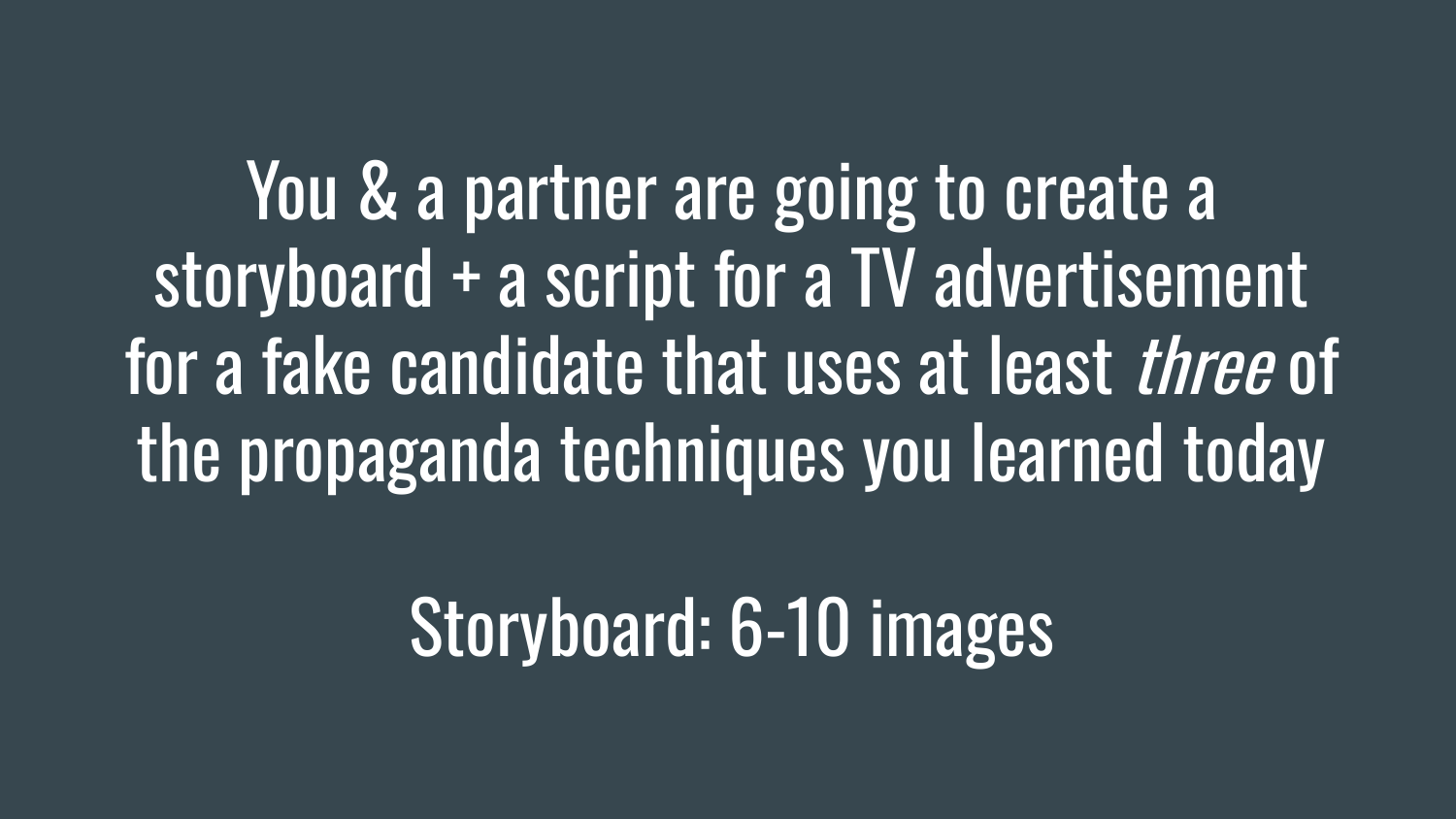

# You & a partner are going to create a storyboard + a script for a TV advertisement for a fake candidate that uses at least three of the propaganda techniques you learned today

Storyboard: 6-10 images